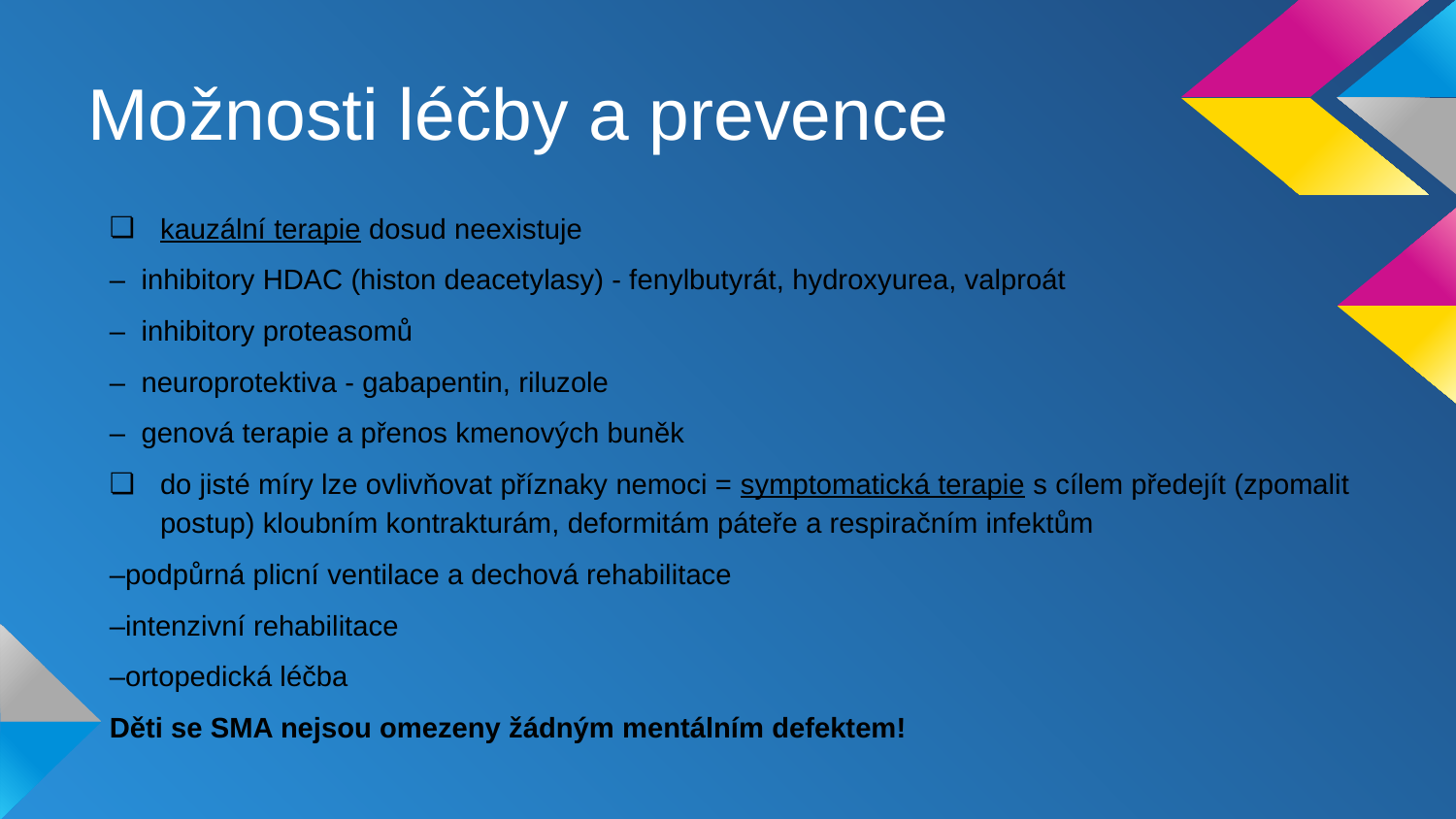

# Možnosti léčby a prevence
kauzální terapie dosud neexistuje
–  inhibitory HDAC (histon deacetylasy) - fenylbutyrát, hydroxyurea, valproát
–  inhibitory proteasomů
–  neuroprotektiva - gabapentin, riluzole
–  genová terapie a přenos kmenových buněk
do jisté míry lze ovlivňovat příznaky nemoci = symptomatická terapie s cílem předejít (zpomalit postup) kloubním kontrakturám, deformitám páteře a respiračním infektům
–podpůrná plicní ventilace a dechová rehabilitace
–intenzivní rehabilitace
–ortopedická léčba
Děti se SMA nejsou omezeny žádným mentálním defektem!